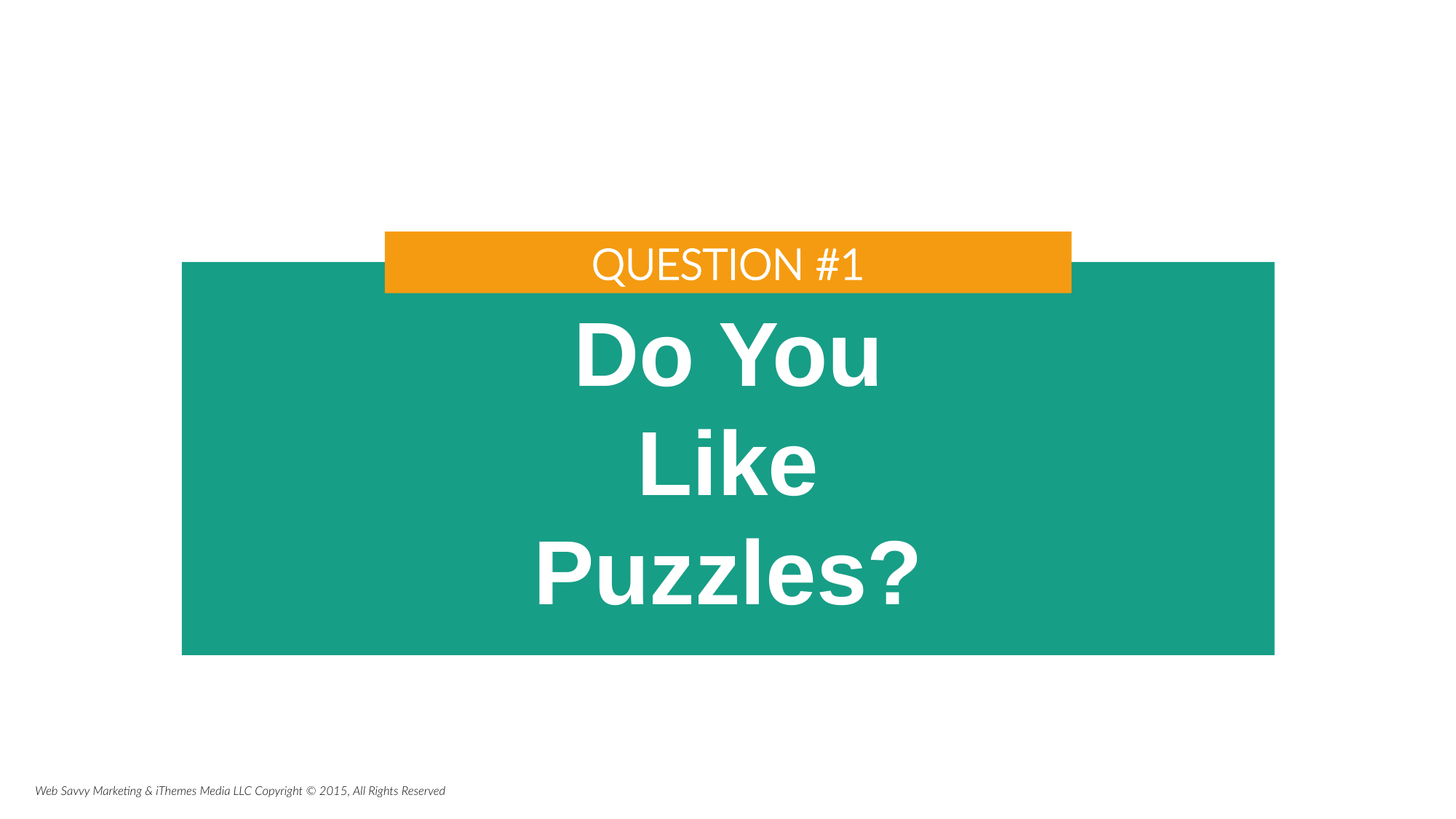

QUESTION #1
Do You
Like
Puzzles?

Web Savvy Marketing & iThemes Media LLC Copyright © 2015, All Rights Reserved